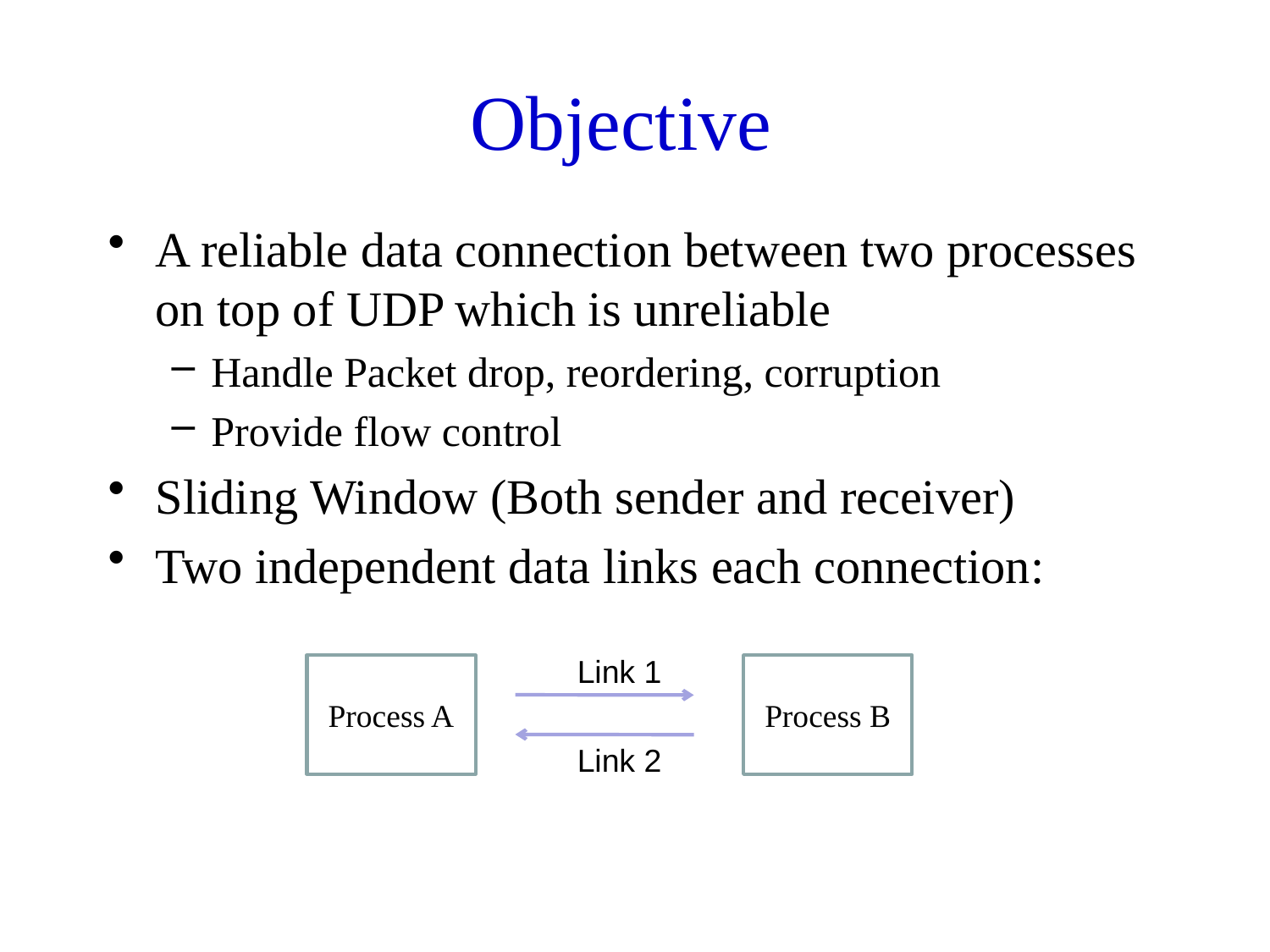

# Objective
A reliable data connection between two processes on top of UDP which is unreliable
Handle Packet drop, reordering, corruption
Provide flow control
Sliding Window (Both sender and receiver)
Two independent data links each connection:
Link 1
Process A
Process B
Link 2